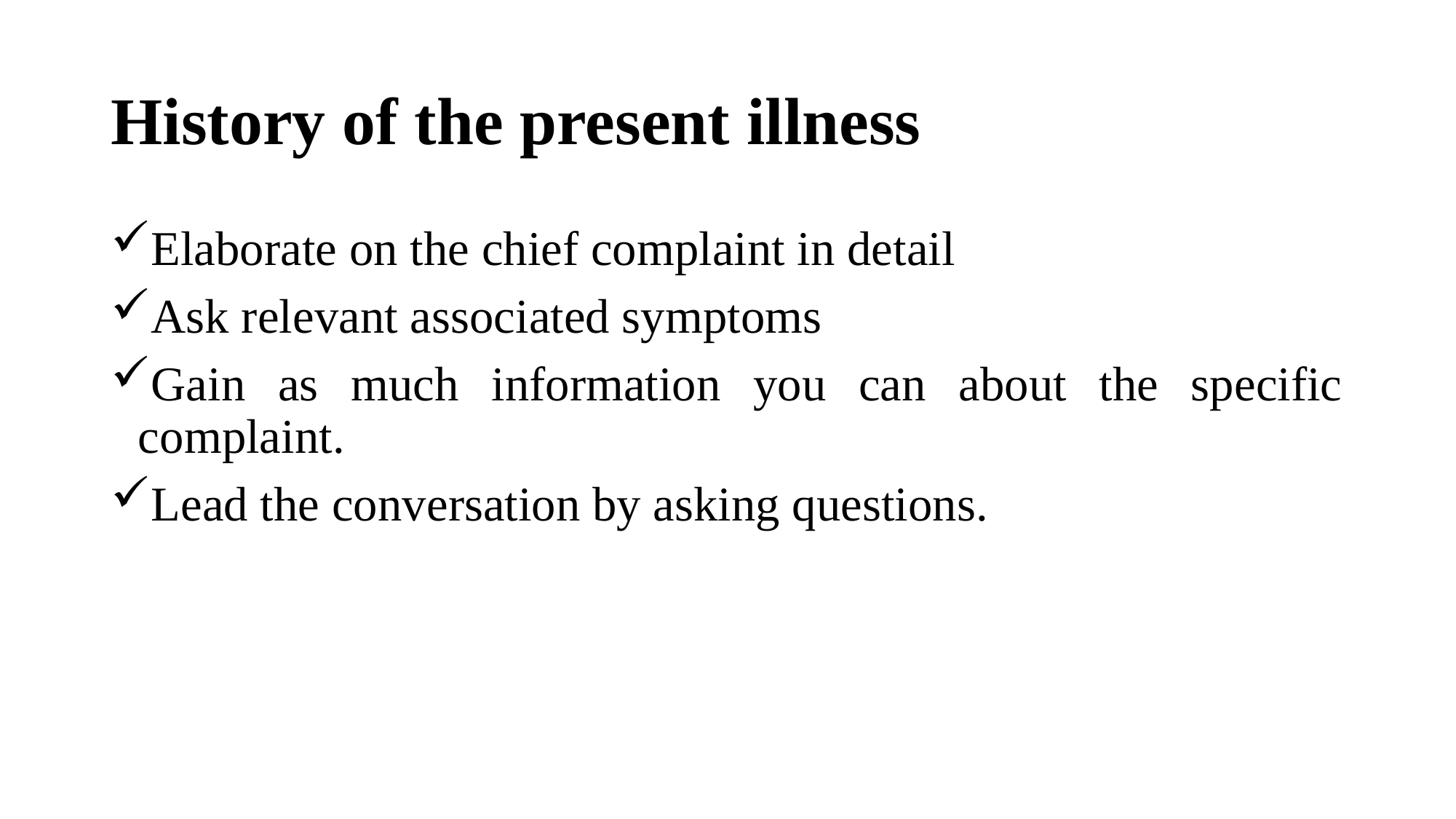

# History of the present illness
Elaborate on the chief complaint in detail
Ask relevant associated symptoms
Gain as much information you can about the specific complaint.
Lead the conversation by asking questions.